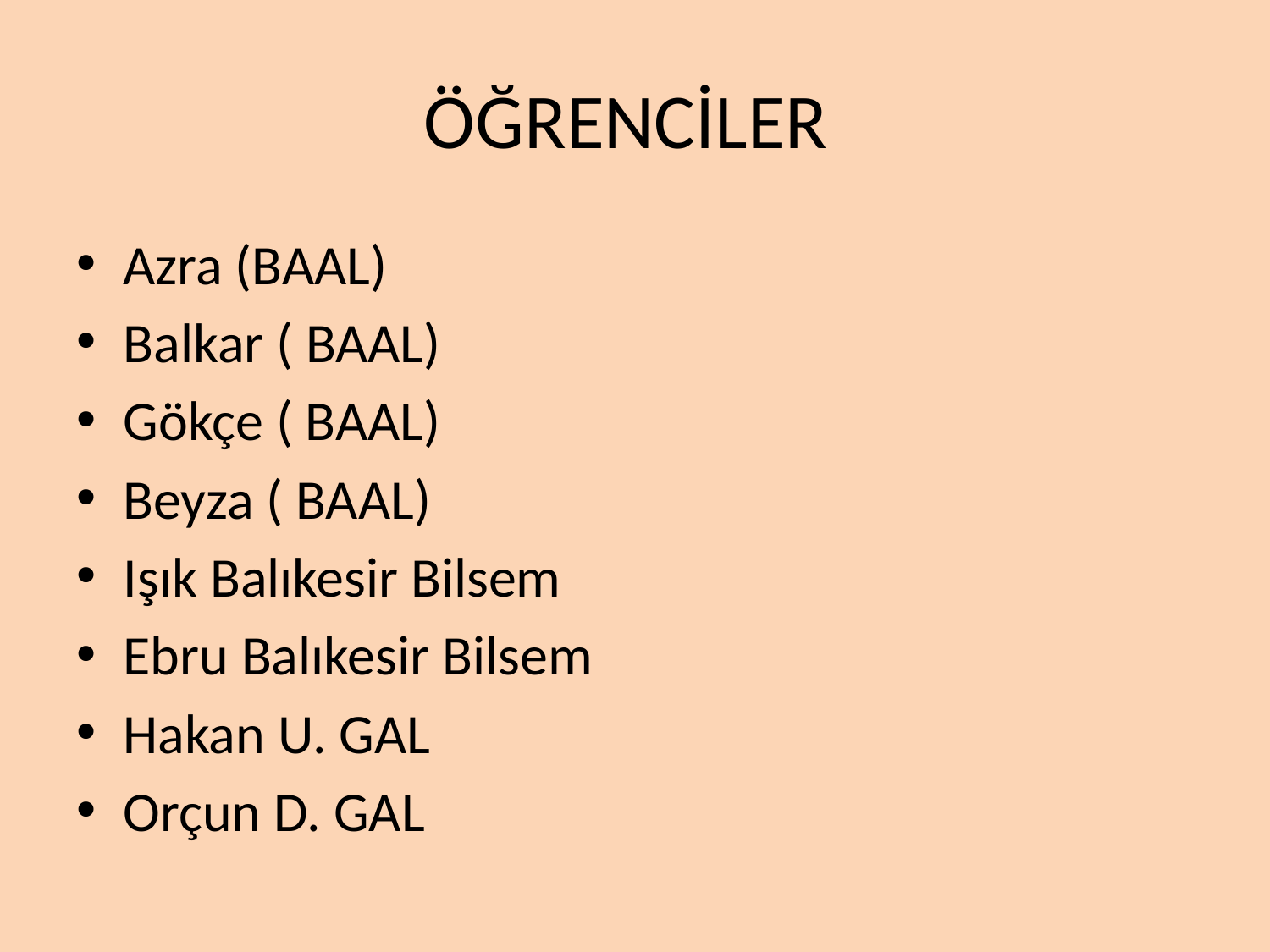

# ÖĞRENCİLER
Azra (BAAL)
Balkar ( BAAL)
Gökçe ( BAAL)
Beyza ( BAAL)
Işık Balıkesir Bilsem
Ebru Balıkesir Bilsem
Hakan U. GAL
Orçun D. GAL